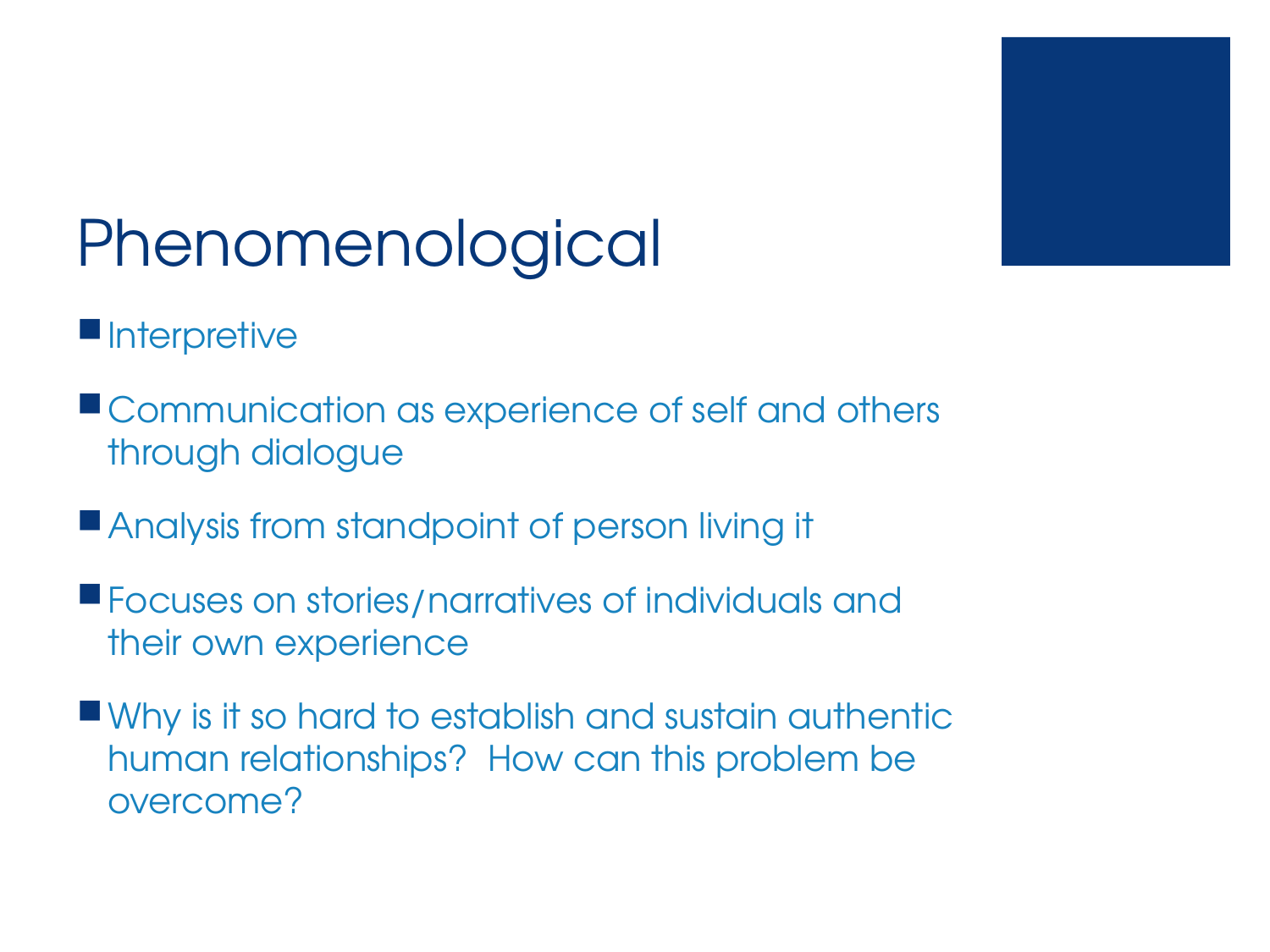

# Phenomenological
Interpretive
Communication as experience of self and others through dialogue
Analysis from standpoint of person living it
Focuses on stories/narratives of individuals and their own experience
Why is it so hard to establish and sustain authentic human relationships?  How can this problem be overcome?